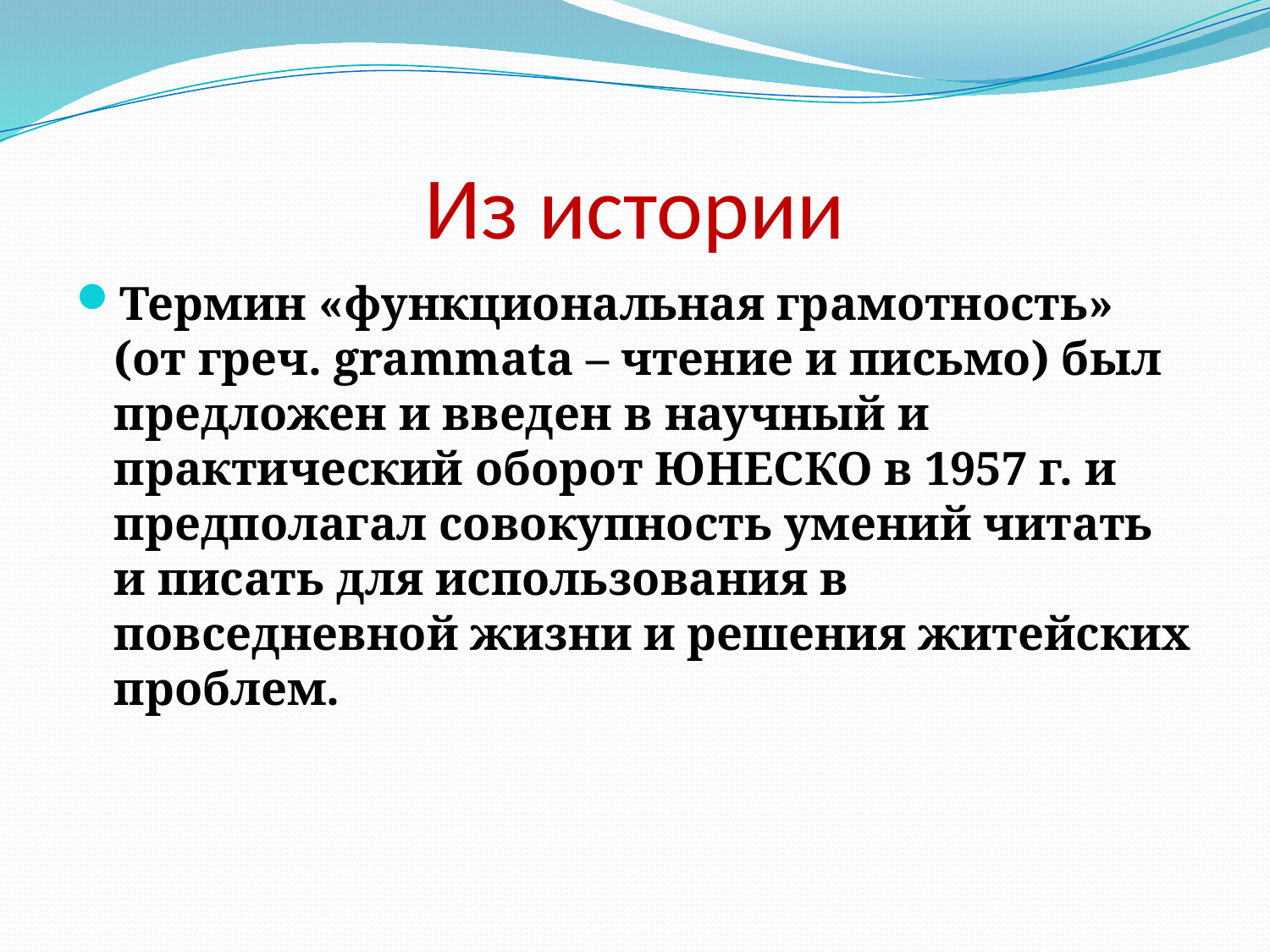

# Из истории
Термин «функциональная грамотность» (от греч. grammata – чтение и письмо) был предложен и введен в научный и практический оборот ЮНЕСКО в 1957 г. и предполагал совокупность умений читать и писать для использования в повседневной жизни и решения житейских проблем.